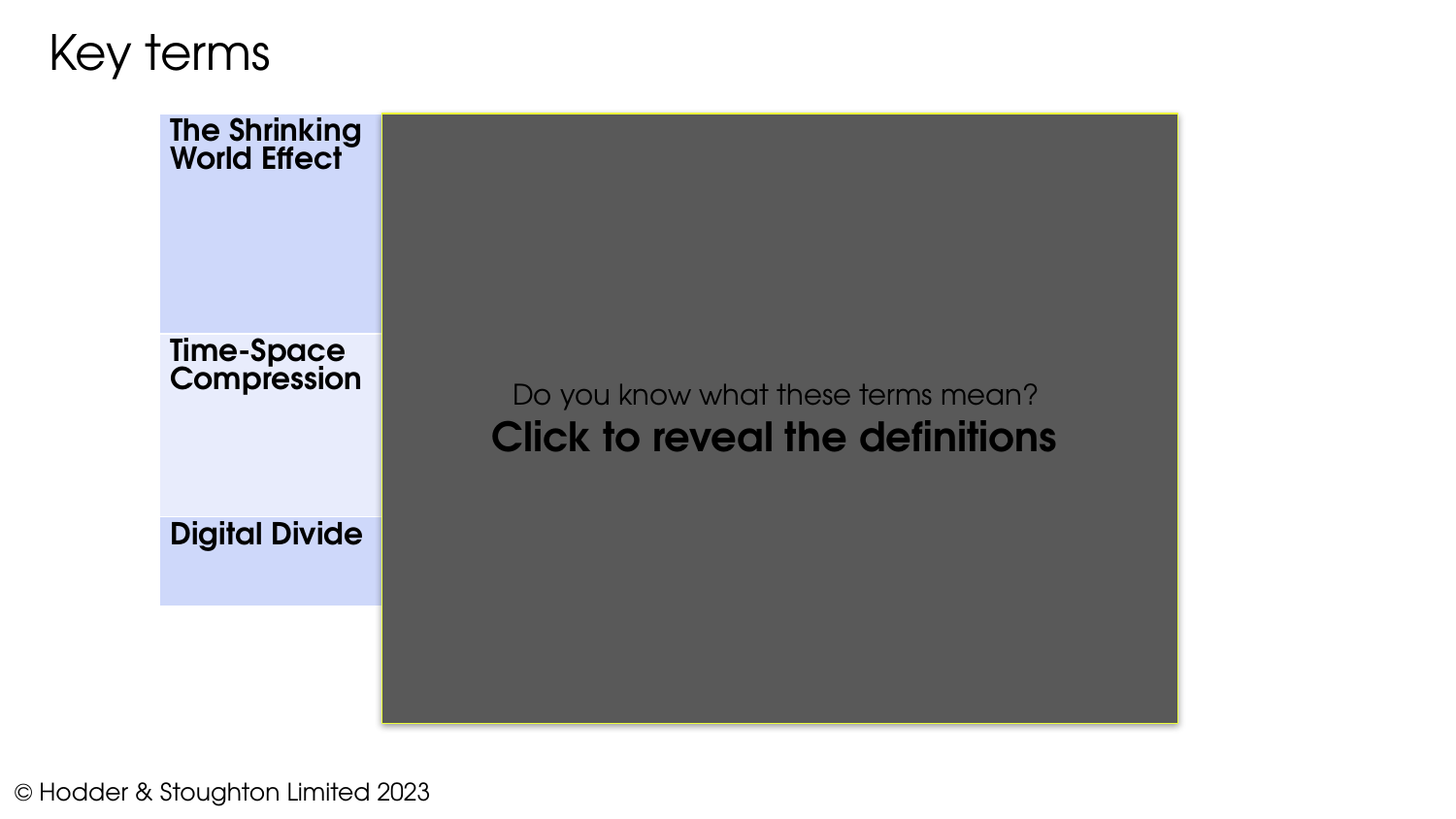

# Key terms
| The Shrinking World Effect | Changes in people’s perception of ‘near’ or ‘far’ places. For people living in the UK in the twenty-first century, the perception of what feels like a ‘near’ or ‘far’ place is very different from the way the world was experienced by most Victorians, for example. Even in the mid-1800s, ordinary people knew little of the world beyond their immediate neighbourhood or city. Now, distant places feel nearer. |
| --- | --- |
| Time-Space Compression | Technological changes have helped overcome potential barriers to flows of people, goods, money and information. As travel times fall due to new inventions, different places approach each other in ‘space-time’: they feel closer together than in the past. This idea is central to geographer David Harvey’s work. |
| Digital Divide | When some people and places become ‘switched-on’ to digital networks and services but others are left behind (or ‘switched-off’). |
Do you know what these terms mean?
Click to reveal the definitions
© Hodder & Stoughton Limited 2023